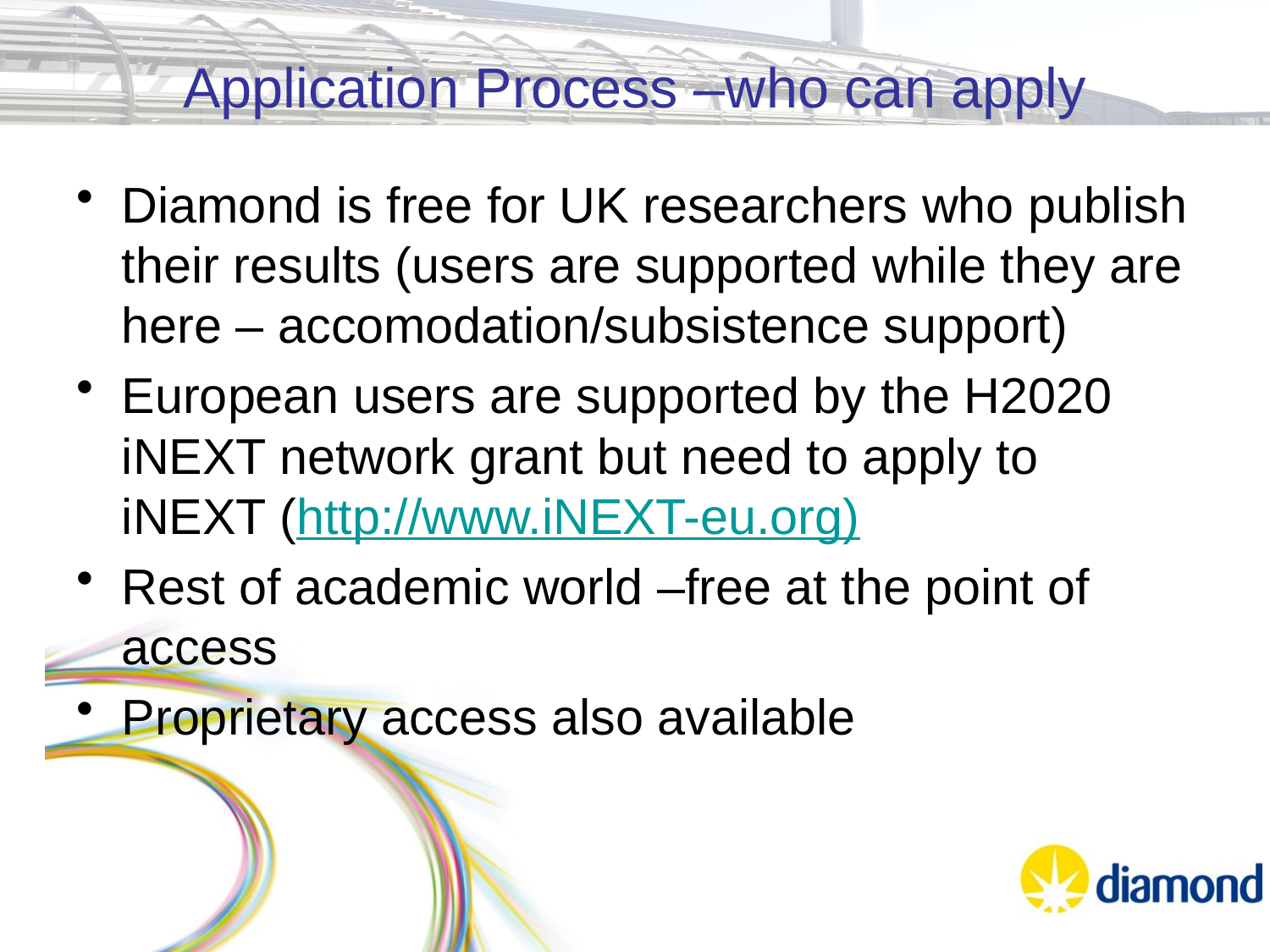

# Application Process –who can apply
Diamond is free for UK researchers who publish their results (users are supported while they are here – accomodation/subsistence support)
European users are supported by the H2020 iNEXT network grant but need to apply to iNEXT (http://www.iNEXT-eu.org)
Rest of academic world –free at the point of access
Proprietary access also available